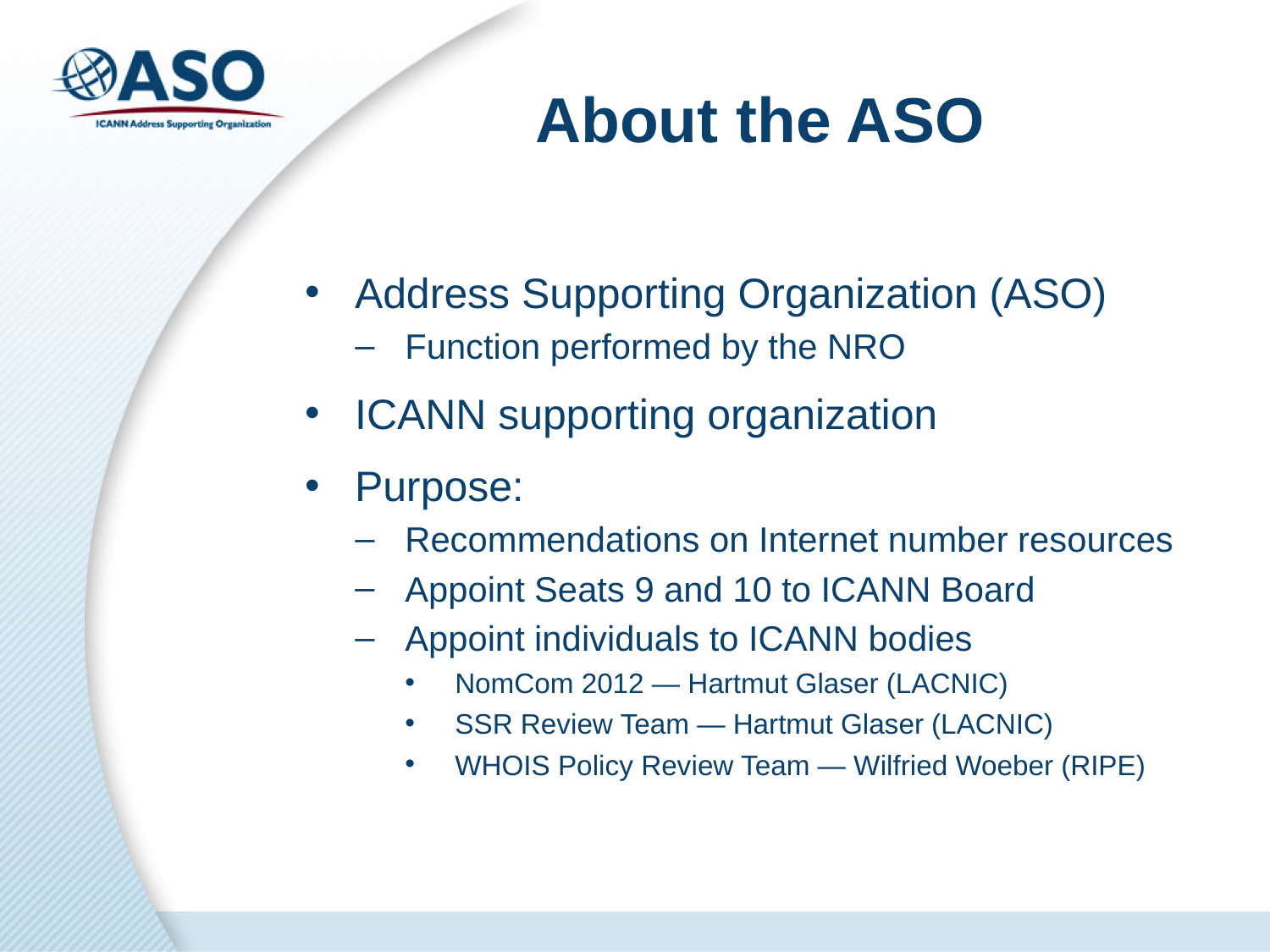

# About the ASO
Address Supporting Organization (ASO)
Function performed by the NRO
ICANN supporting organization
Purpose:
Recommendations on Internet number resources
Appoint Seats 9 and 10 to ICANN Board
Appoint individuals to ICANN bodies
NomCom 2012 — Hartmut Glaser (LACNIC)
SSR Review Team — Hartmut Glaser (LACNIC)
WHOIS Policy Review Team — Wilfried Woeber (RIPE)